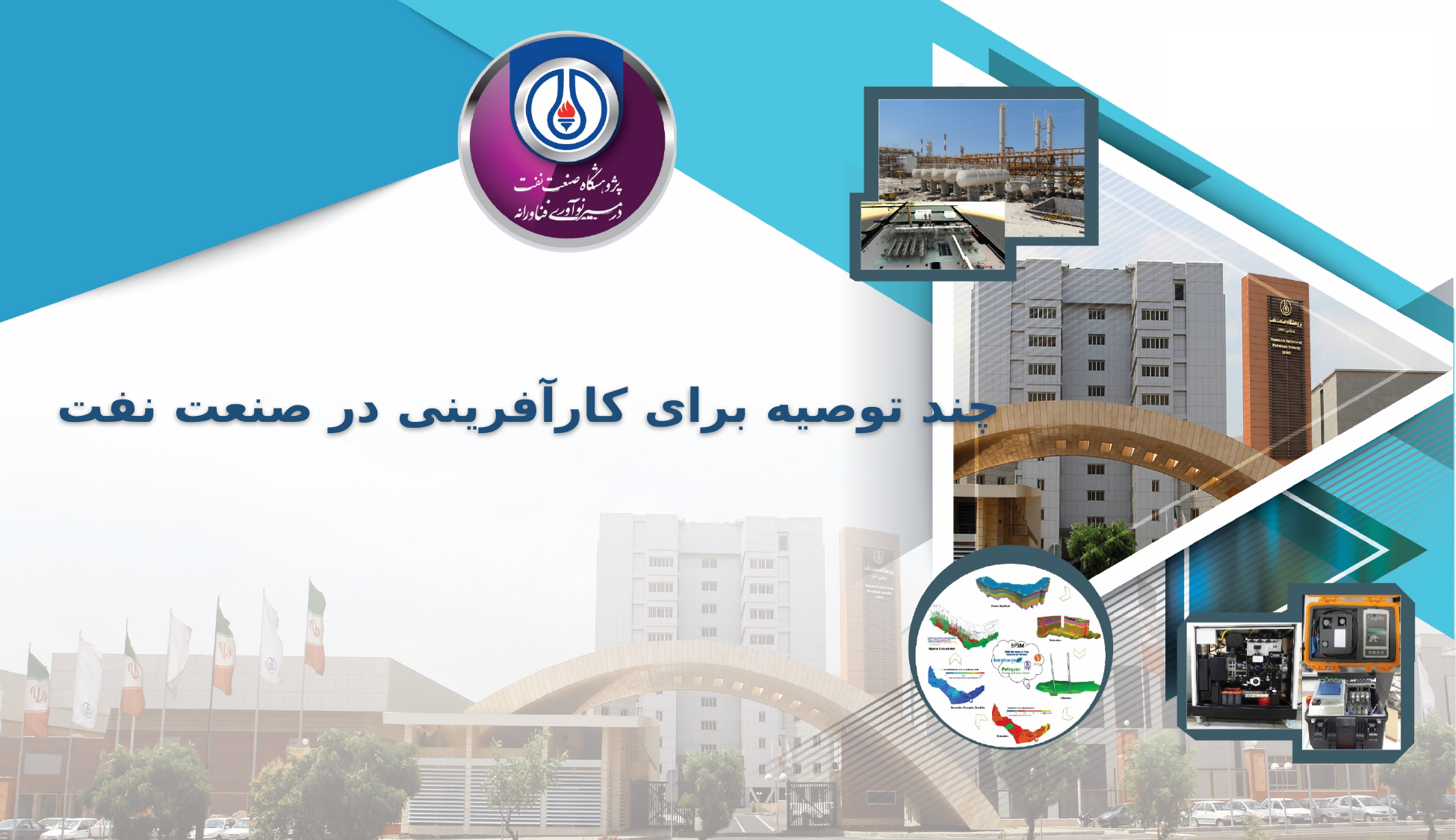

چند توصیه برای کارآفرینی در صنعت نفت